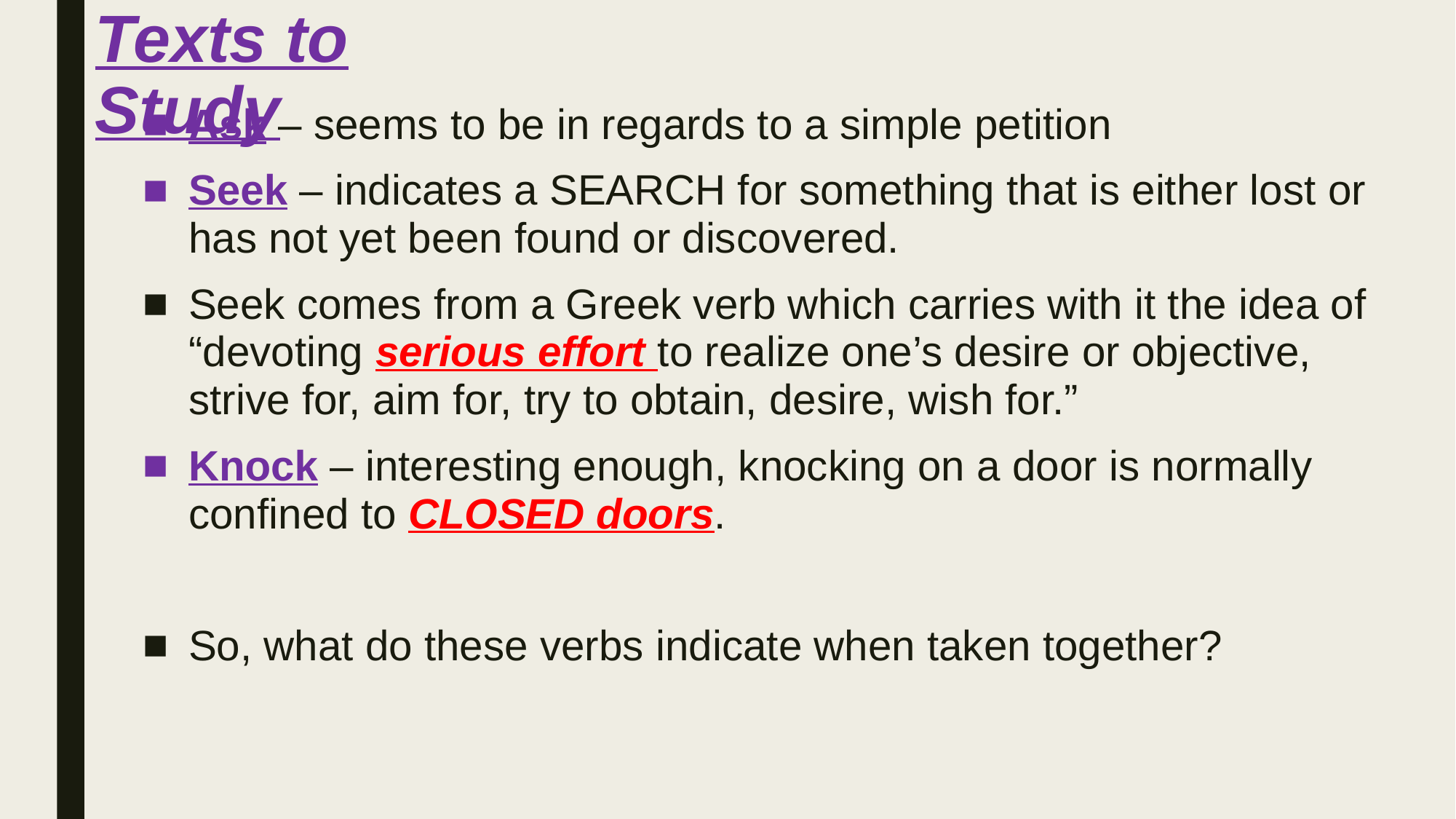

# Texts to Study
Ask – seems to be in regards to a simple petition
Seek – indicates a SEARCH for something that is either lost or has not yet been found or discovered.
Seek comes from a Greek verb which carries with it the idea of “devoting serious effort to realize one’s desire or objective, strive for, aim for, try to obtain, desire, wish for.”
Knock – interesting enough, knocking on a door is normally confined to CLOSED doors.

So, what do these verbs indicate when taken together?